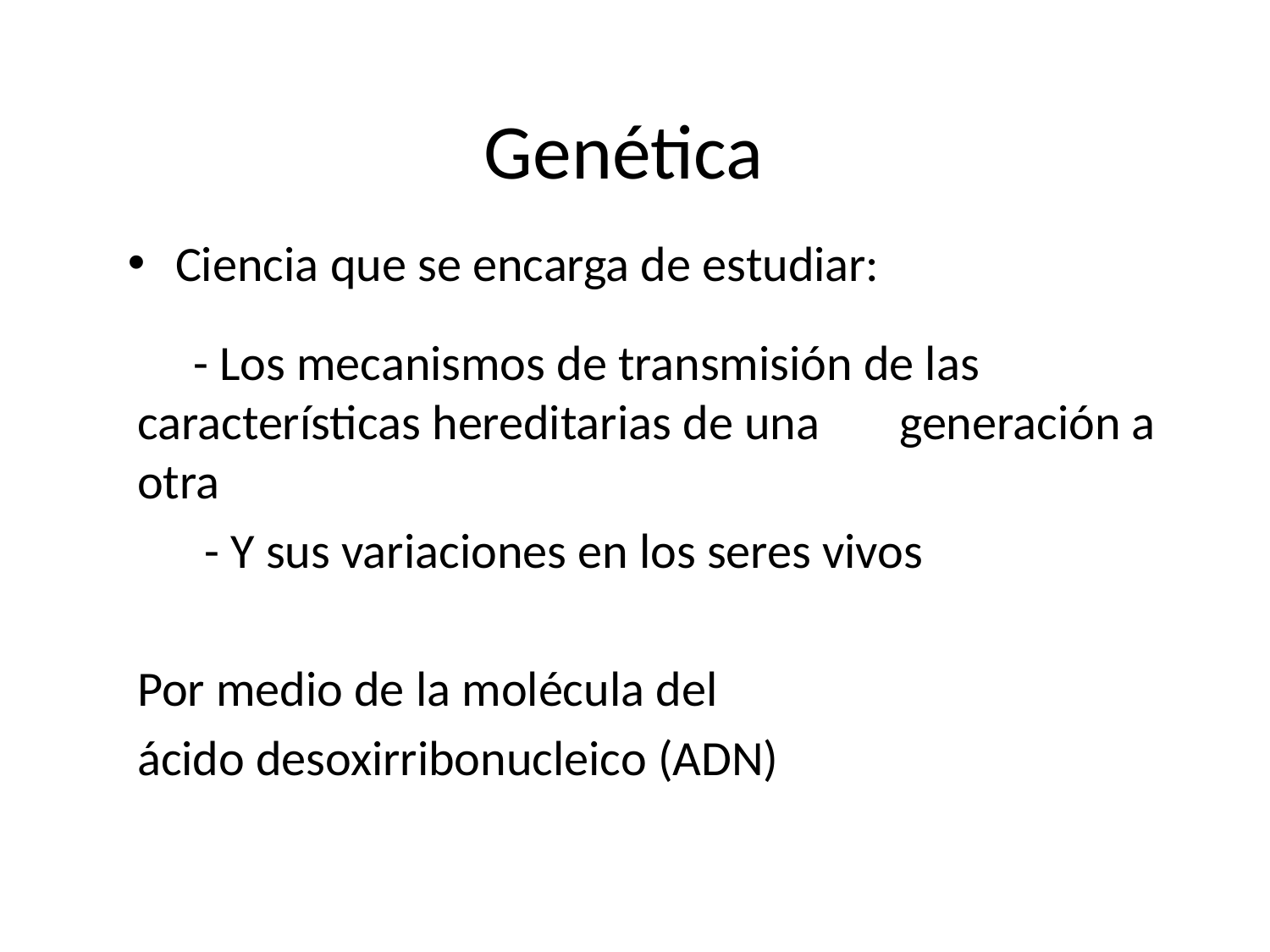

# Genética
Ciencia que se encarga de estudiar:

     - Los mecanismos de transmisión de las     	características hereditarias de una 	generación a otra
      - Y sus variaciones en los seres vivos

Por medio de la molécula del
ácido desoxirribonucleico (ADN)